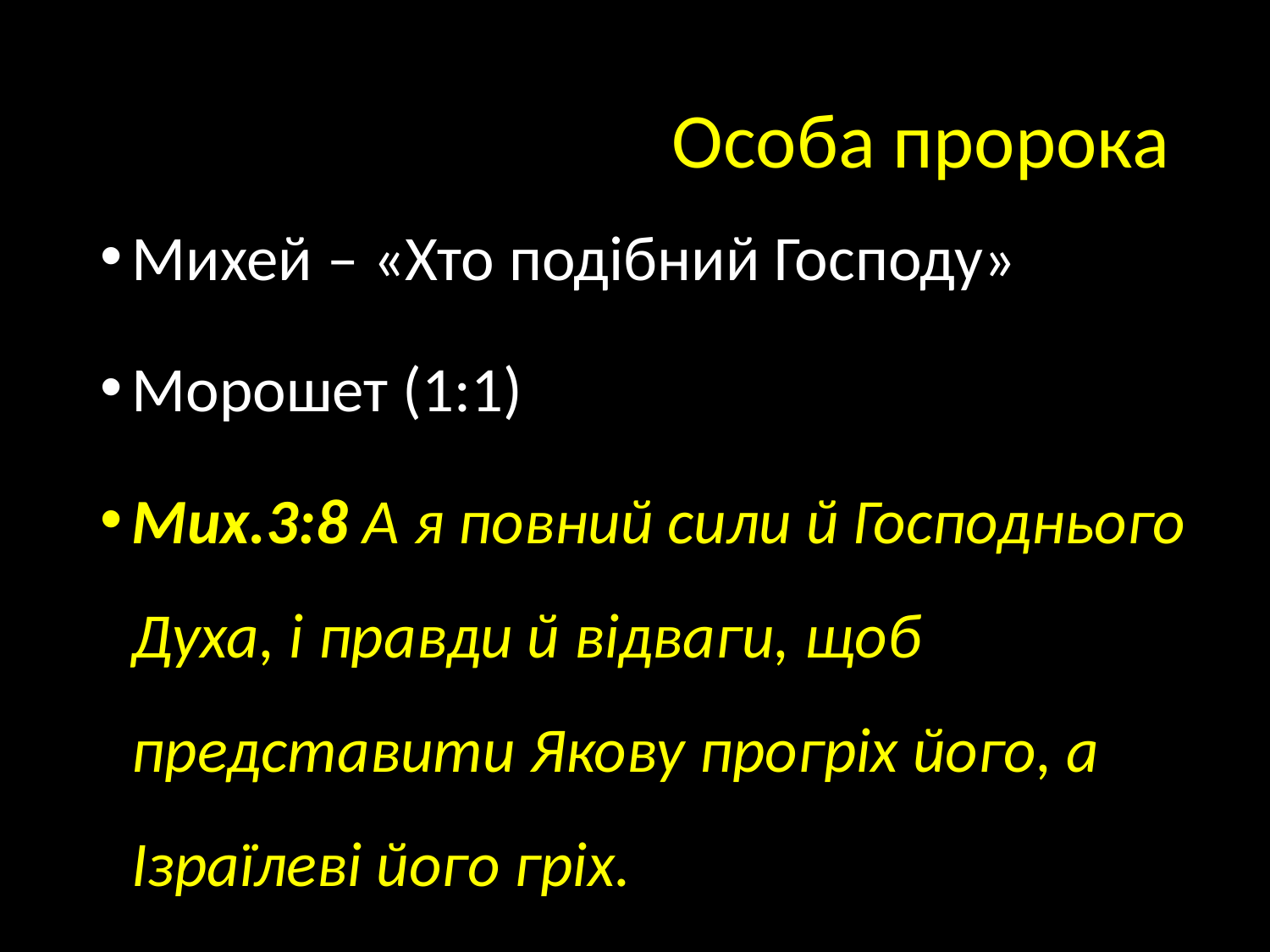

# Особа пророка
Михей – «Хто подібний Господу»
Морошет (1:1)
Мих.3:8 А я повний сили й Господнього Духа, і правди й відваги, щоб представити Якову прогріх його, а Ізраїлеві його гріх.